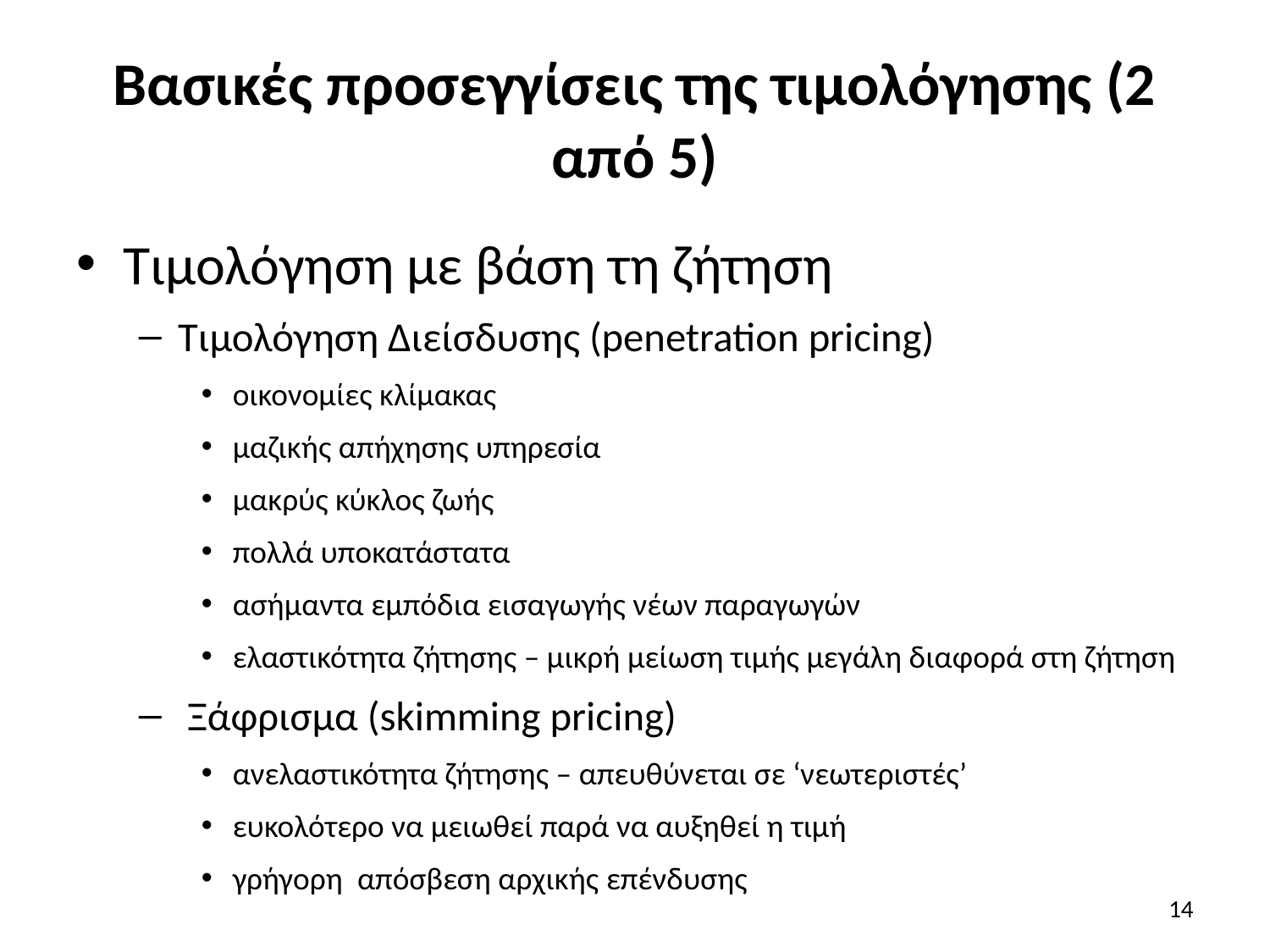

# Βασικές προσεγγίσεις της τιμολόγησης (2 από 5)
Τιμολόγηση με βάση τη ζήτηση
Τιμολόγηση Διείσδυσης (penetration pricing)
οικονομίες κλίμακας
μαζικής απήχησης υπηρεσία
μακρύς κύκλος ζωής
πολλά υποκατάστατα
ασήμαντα εμπόδια εισαγωγής νέων παραγωγών
ελαστικότητα ζήτησης – μικρή μείωση τιμής μεγάλη διαφορά στη ζήτηση
 Ξάφρισμα (skimming pricing)
ανελαστικότητα ζήτησης – απευθύνεται σε ‘νεωτεριστές’
ευκολότερο να μειωθεί παρά να αυξηθεί η τιμή
γρήγορη  απόσβεση αρχικής επένδυσης
14